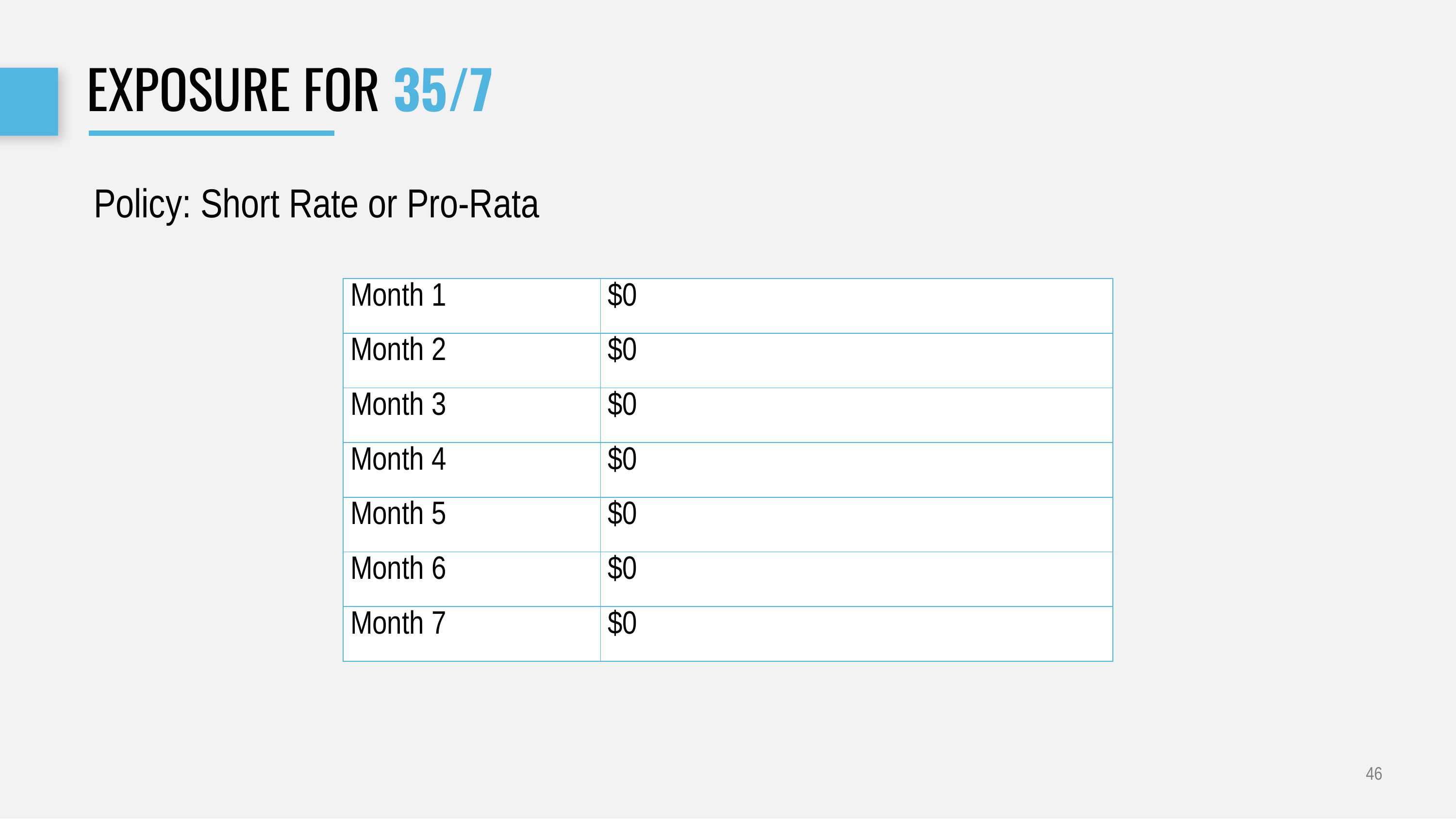

# Exposure for 35/7
Policy: Short Rate or Pro-Rata
| Month 1 | $0 |
| --- | --- |
| Month 2 | $0 |
| Month 3 | $0 |
| Month 4 | $0 |
| Month 5 | $0 |
| Month 6 | $0 |
| Month 7 | $0 |
46